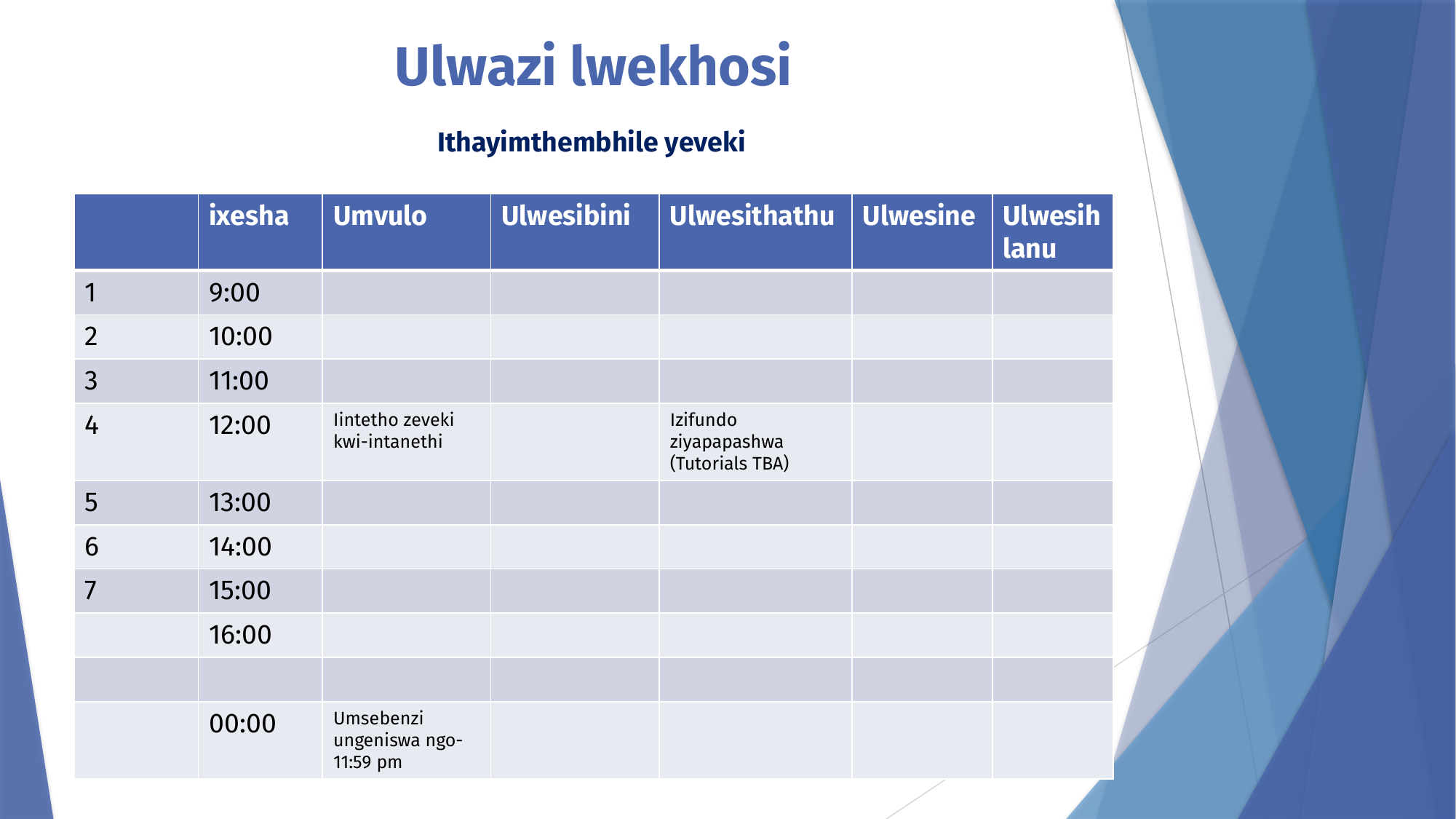

# Ulwazi lwekhosi
Ithayimthembhile yeveki
|  | ixesha | Umvulo | Ulwesibini | Ulwesithathu | Ulwesine | Ulwesihlanu |
| --- | --- | --- | --- | --- | --- | --- |
| 1 | 9:00 |  |  |  |  |  |
| 2 | 10:00 |  |  |  |  |  |
| 3 | 11:00 |  |  |  |  |  |
| 4 | 12:00 | Iintetho zeveki kwi-intanethi |  | Izifundo ziyapapashwa (Tutorials TBA) |  |  |
| 5 | 13:00 |  |  |  |  |  |
| 6 | 14:00 |  |  |  |  |  |
| 7 | 15:00 |  |  |  |  |  |
|  | 16:00 |  |  |  |  |  |
|  |  |  |  |  |  |  |
|  | 00:00 | Umsebenzi ungeniswa ngo- 11:59 pm |  |  |  |  |